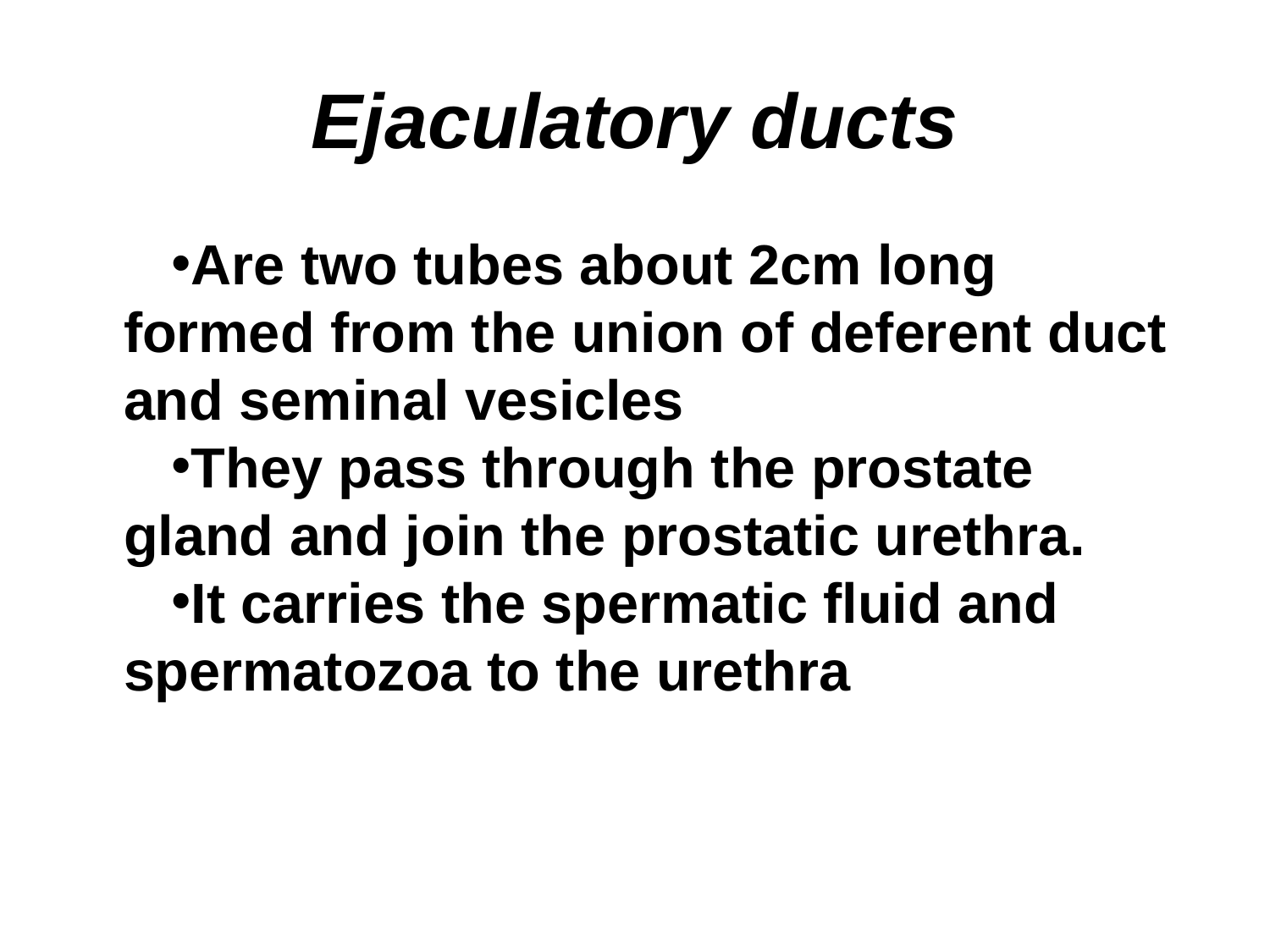

# Ejaculatory ducts
Are two tubes about 2cm long formed from the union of deferent duct and seminal vesicles
They pass through the prostate gland and join the prostatic urethra.
It carries the spermatic fluid and spermatozoa to the urethra